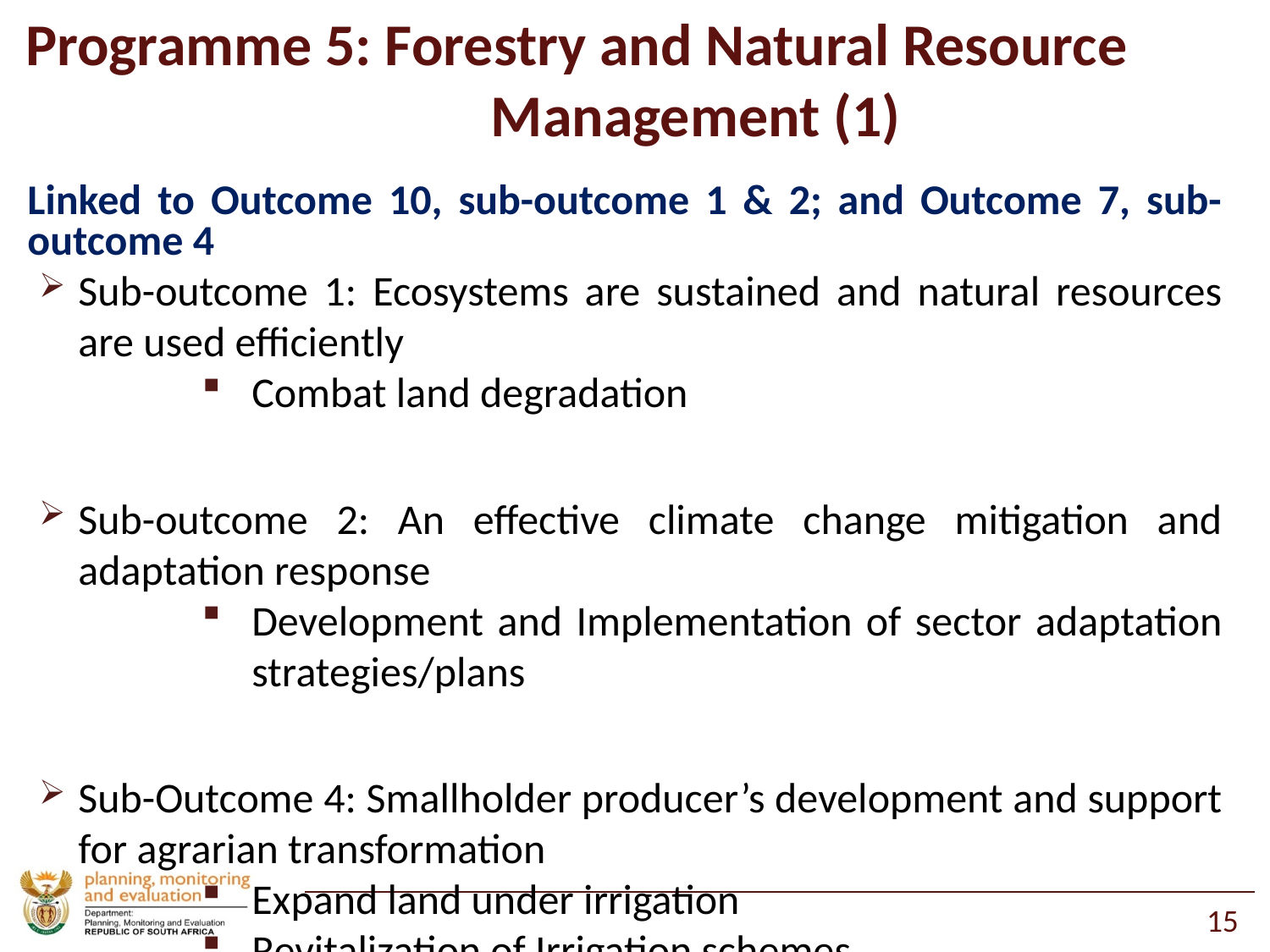

# Programme 5: Forestry and Natural Resource 		Management (1)
Linked to Outcome 10, sub-outcome 1 & 2; and Outcome 7, sub-outcome 4
Sub-outcome 1: Ecosystems are sustained and natural resources are used efficiently
Combat land degradation

Sub-outcome 2: An effective climate change mitigation and adaptation response
Development and Implementation of sector adaptation strategies/plans

Sub-Outcome 4: Smallholder producer’s development and support for agrarian transformation
Expand land under irrigation
Revitalization of Irrigation schemes
15